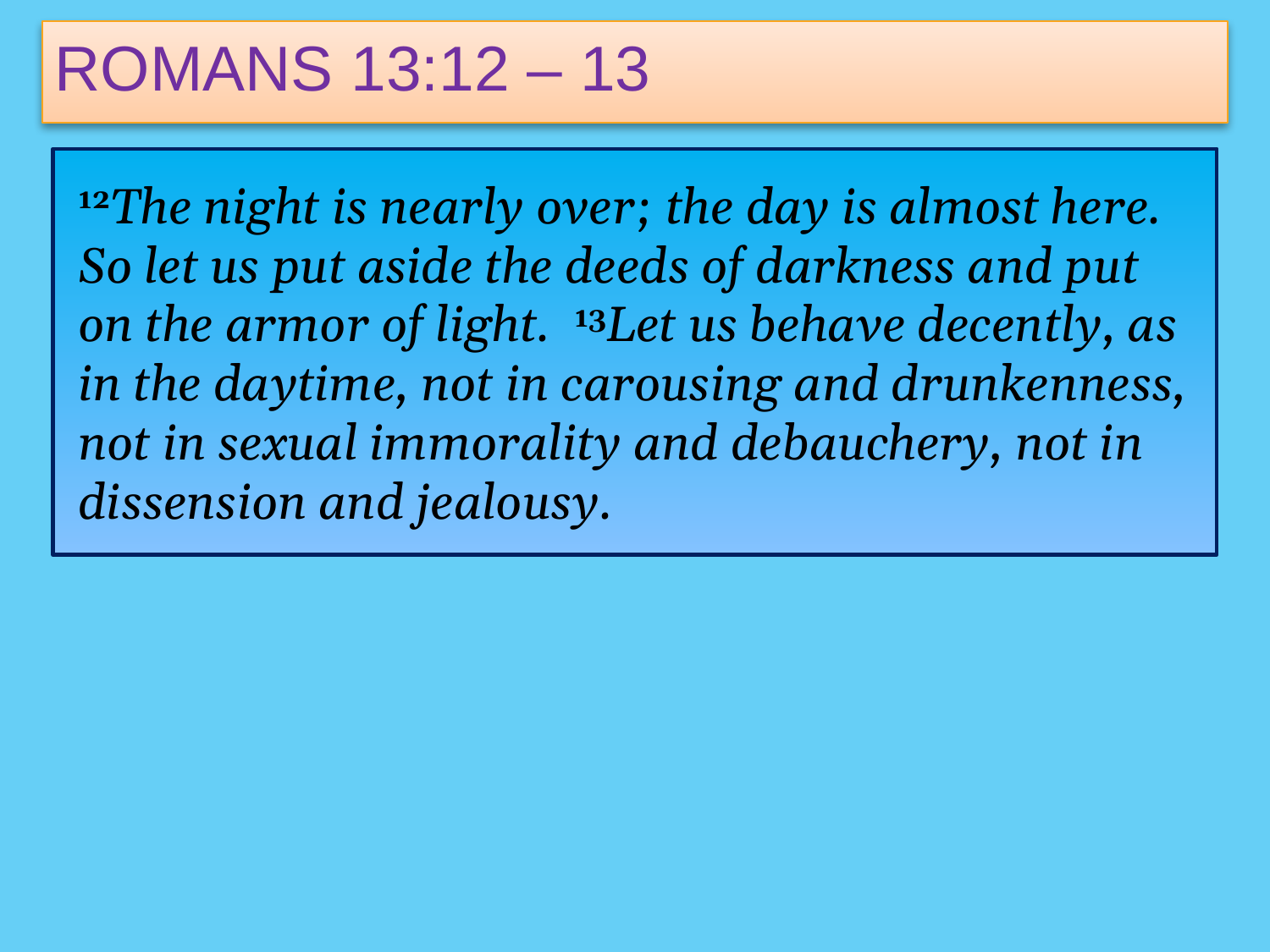

Romans 13:12 – 13
12The night is nearly over; the day is almost here.   So let us put aside the deeds of darkness and put on the armor of light.  13Let us behave decently, as in the daytime, not in carousing and drunkenness, not in sexual immorality and debauchery, not in dissension and jealousy.